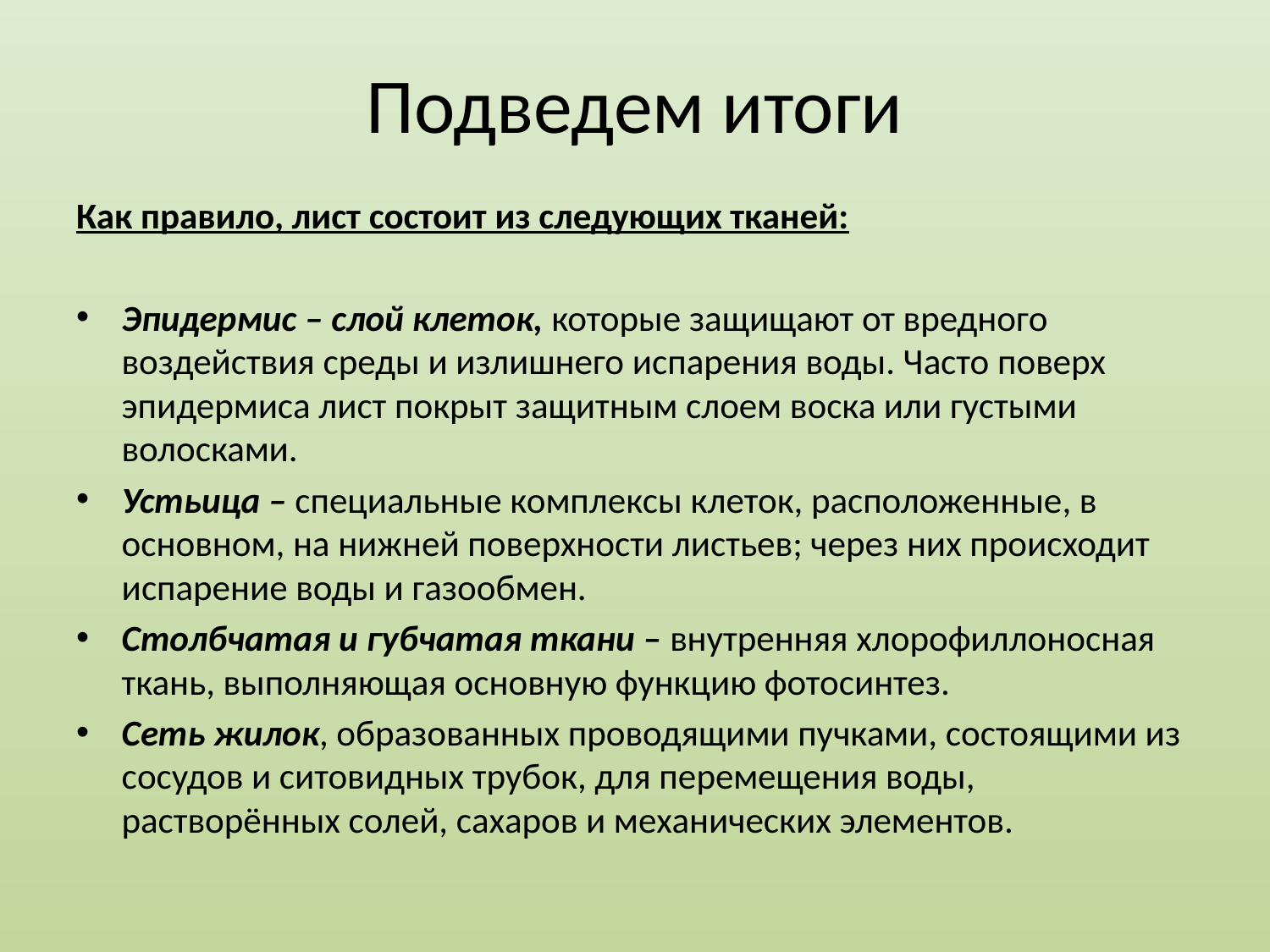

# Подведем итоги
Как правило, лист состоит из следующих тканей:

Эпидермис – слой клеток, которые защищают от вредного воздействия среды и излишнего испарения воды. Часто поверх эпидермиса лист покрыт защитным слоем воска или густыми волосками.
Устьица – специальные комплексы клеток, расположенные, в основном, на нижней поверхности листьев; через них происходит испарение воды и газообмен.
Столбчатая и губчатая ткани – внутренняя хлорофиллоносная ткань, выполняющая основную функцию фотосинтез.
Сеть жилок, образованных проводящими пучками, состоящими из сосудов и ситовидных трубок, для перемещения воды, растворённых солей, сахаров и механических элементов.